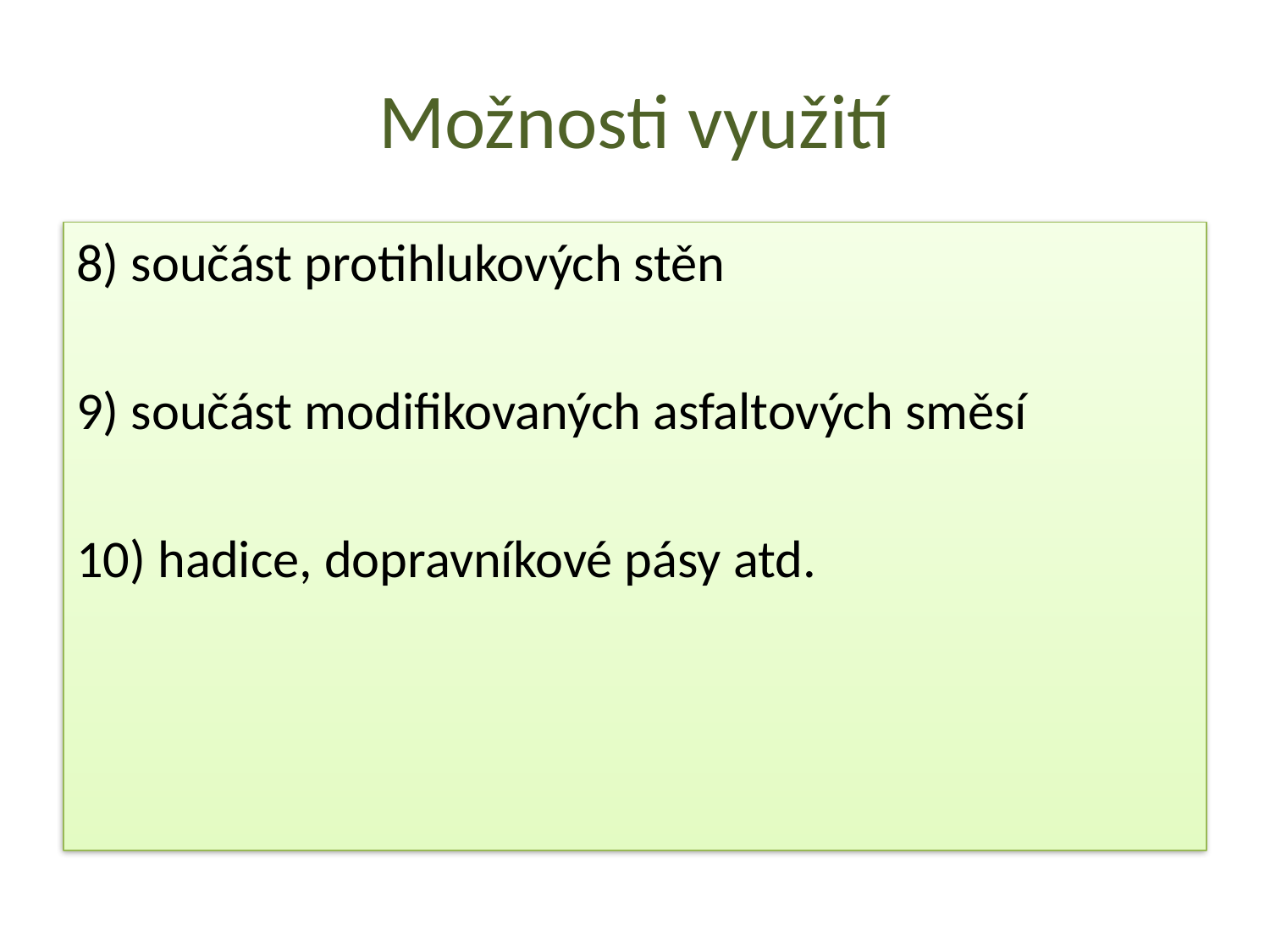

# Možnosti využití
8) součást protihlukových stěn

9) součást modifikovaných asfaltových směsí

10) hadice, dopravníkové pásy atd.